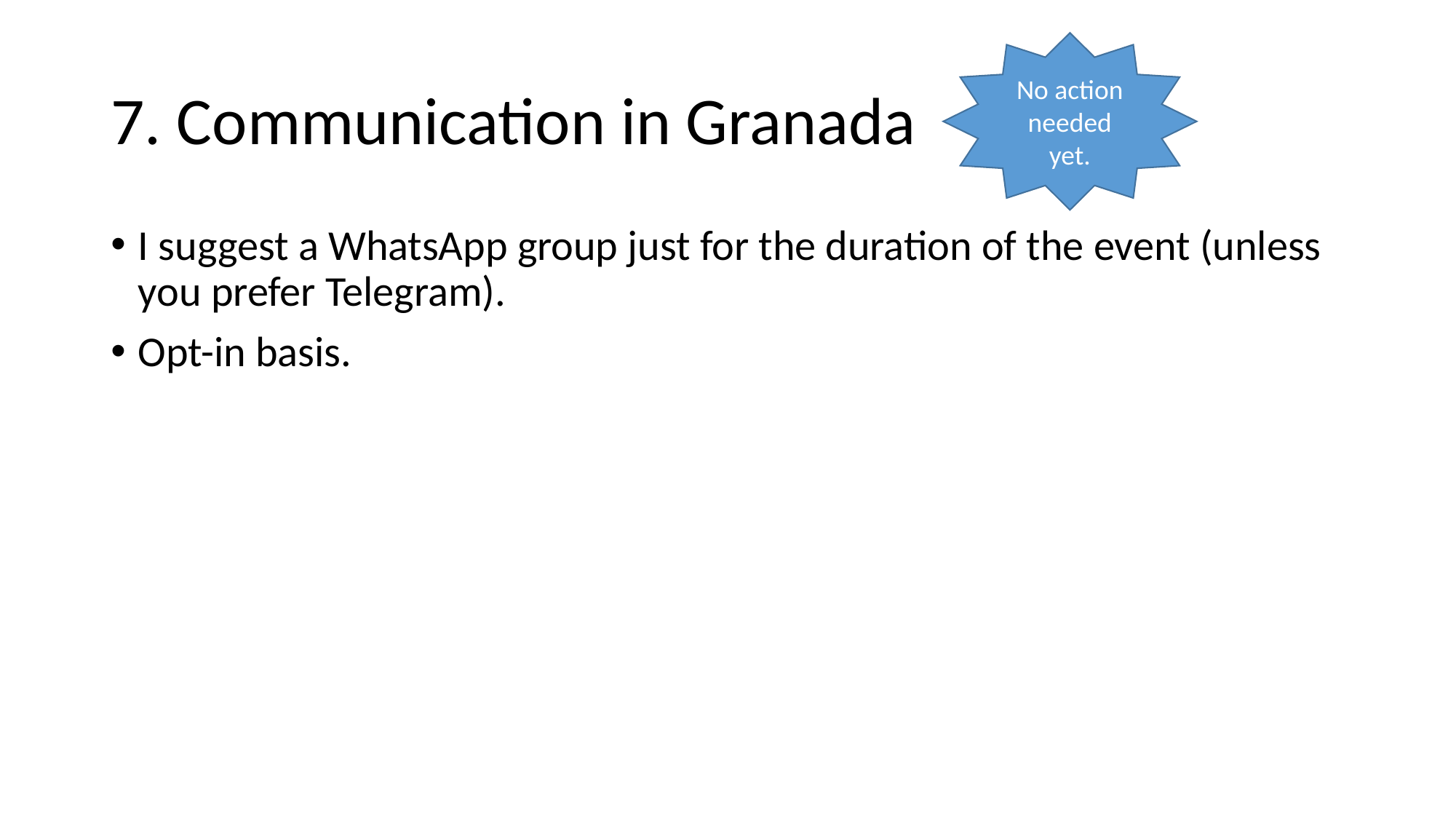

No action needed yet.
# 7. Communication in Granada
I suggest a WhatsApp group just for the duration of the event (unless you prefer Telegram).
Opt-in basis.